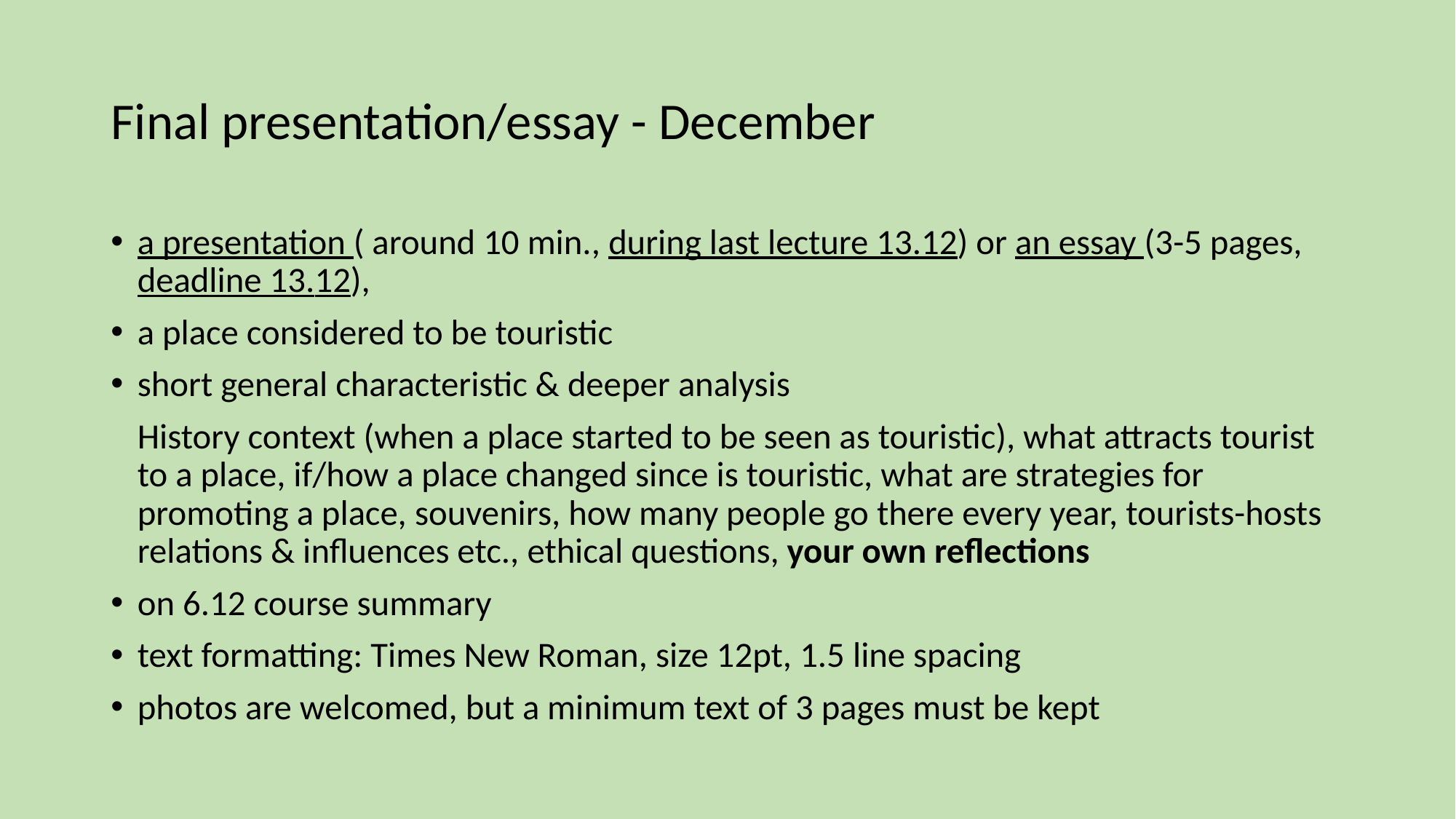

# Final presentation/essay - December
a presentation ( around 10 min., during last lecture 13.12) or an essay (3-5 pages, deadline 13.12),
a place considered to be touristic
short general characteristic & deeper analysis
	History context (when a place started to be seen as touristic), what attracts tourist to a place, if/how a place changed since is touristic, what are strategies for promoting a place, souvenirs, how many people go there every year, tourists-hosts relations & influences etc., ethical questions, your own reflections
on 6.12 course summary
text formatting: Times New Roman, size 12pt, 1.5 line spacing
photos are welcomed, but a minimum text of 3 pages must be kept